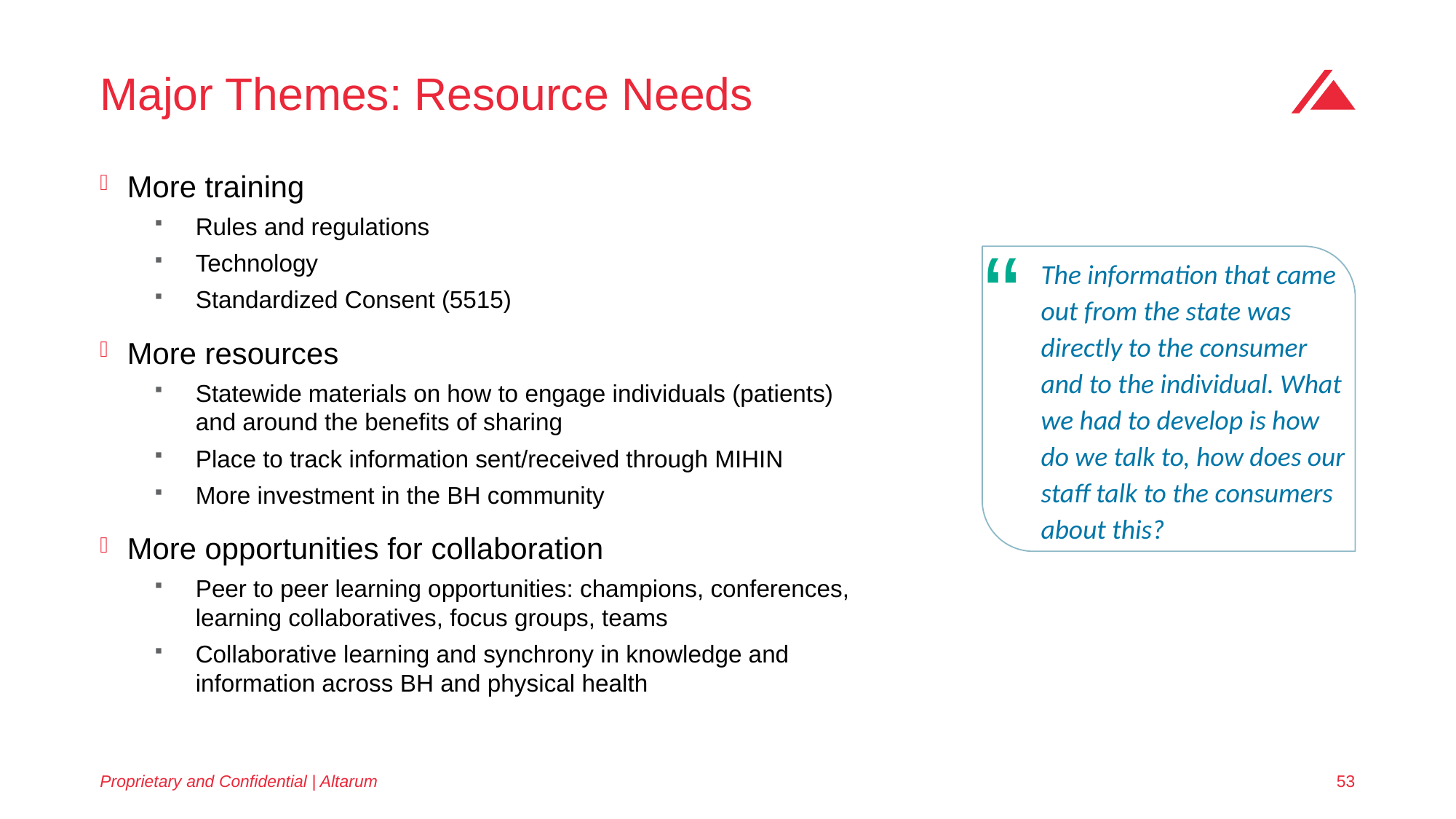

# Major Themes: Resource Needs
More training
Rules and regulations
Technology
Standardized Consent (5515)
More resources
Statewide materials on how to engage individuals (patients) and around the benefits of sharing
Place to track information sent/received through MIHIN
More investment in the BH community
More opportunities for collaboration
Peer to peer learning opportunities: champions, conferences, learning collaboratives, focus groups, teams
Collaborative learning and synchrony in knowledge and information across BH and physical health

“
The information that came out from the state was directly to the consumer
and to the individual. What we had to develop is how
do we talk to, how does our staff talk to the consumers about this?
Proprietary and Confidential | Altarum
53